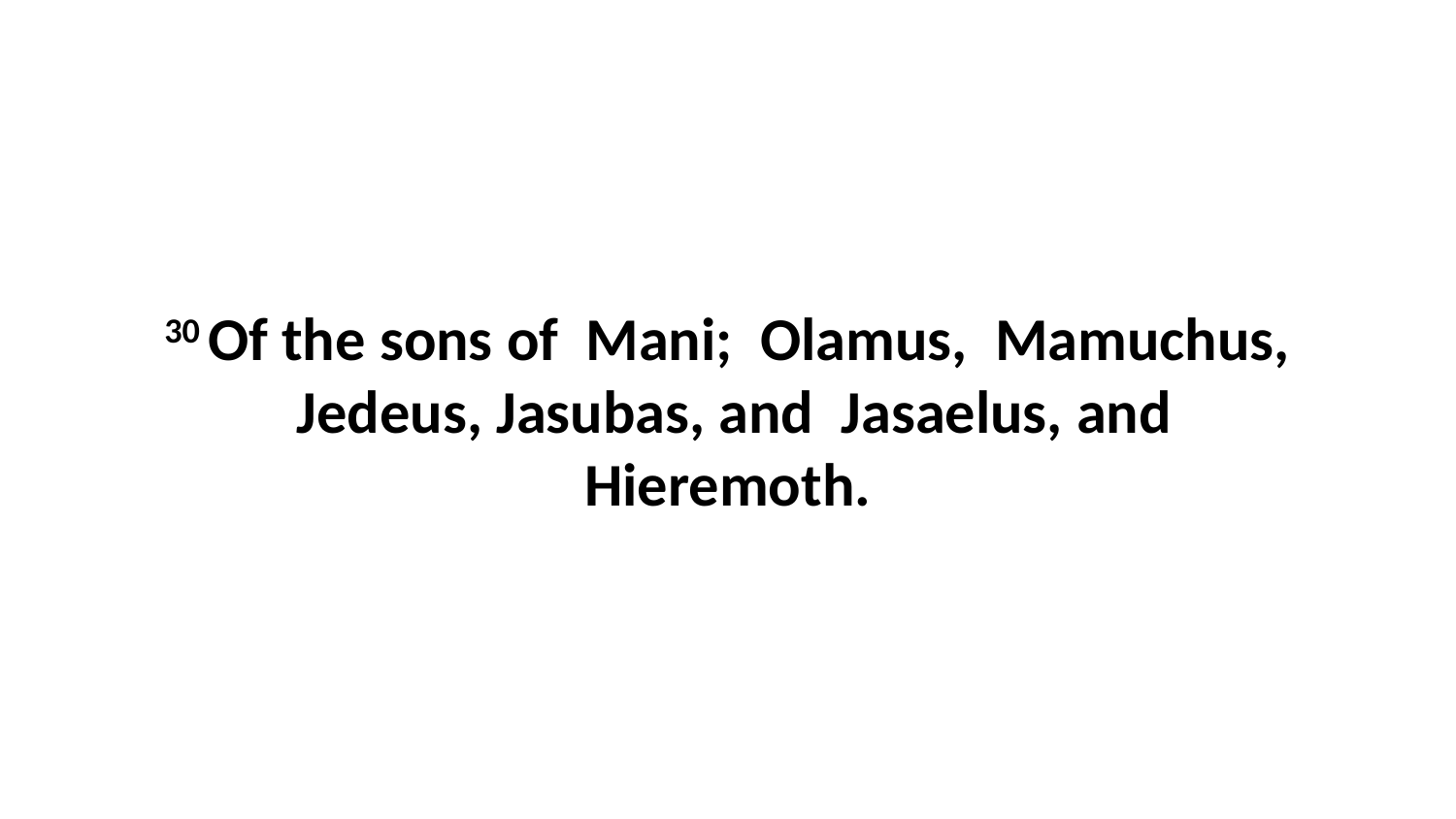

30 Of the sons of  Mani;  Olamus,  Mamuchus,  Jedeus, Jasubas, and  Jasaelus, and Hieremoth.